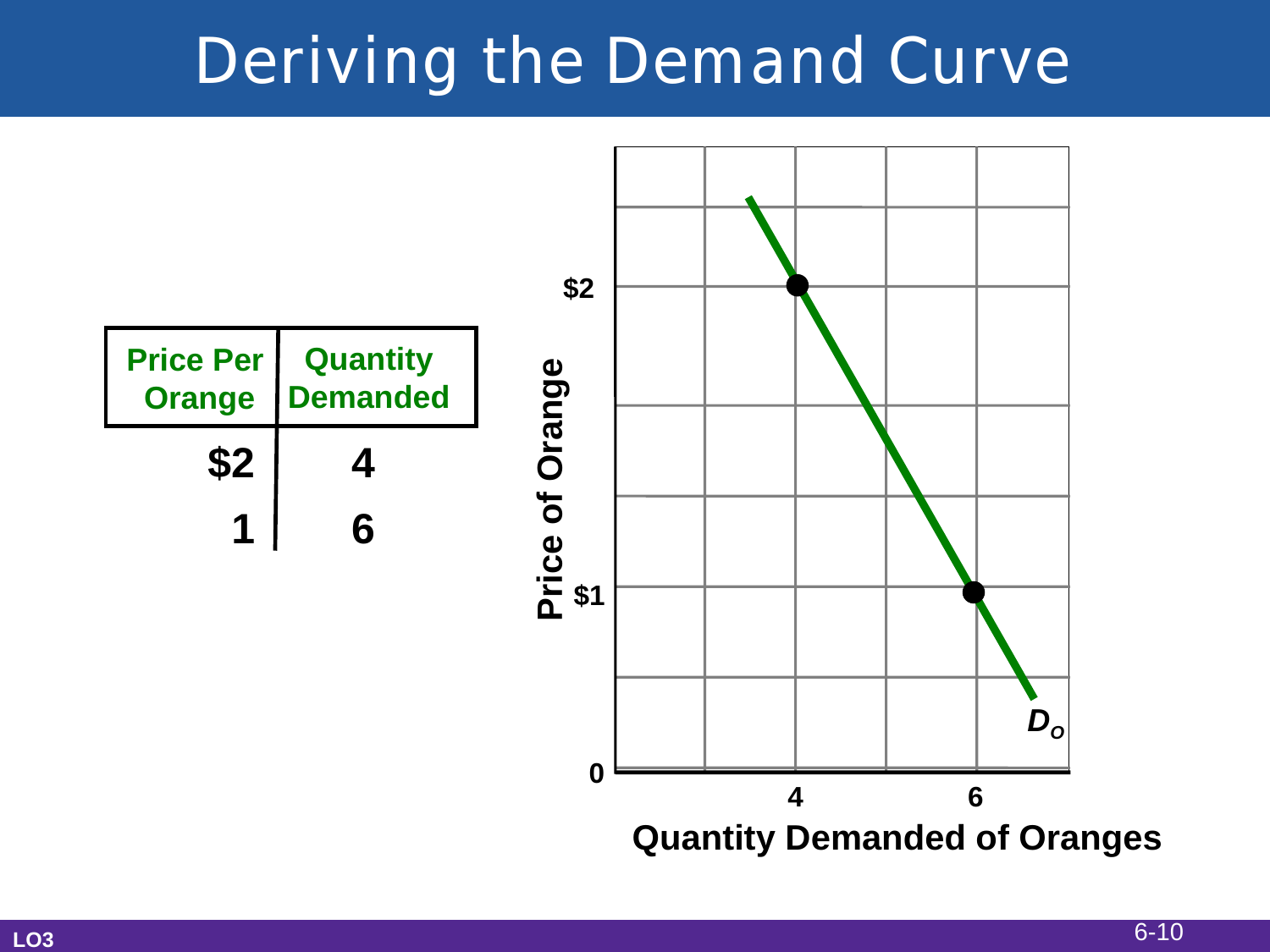

# Deriving the Demand Curve

$2
Price of Orange
$1
0

4
6
Quantity Demanded of Oranges

Quantity
Demanded
Price Per
Orange
4
$2
6
1

DO
6-10
LO3